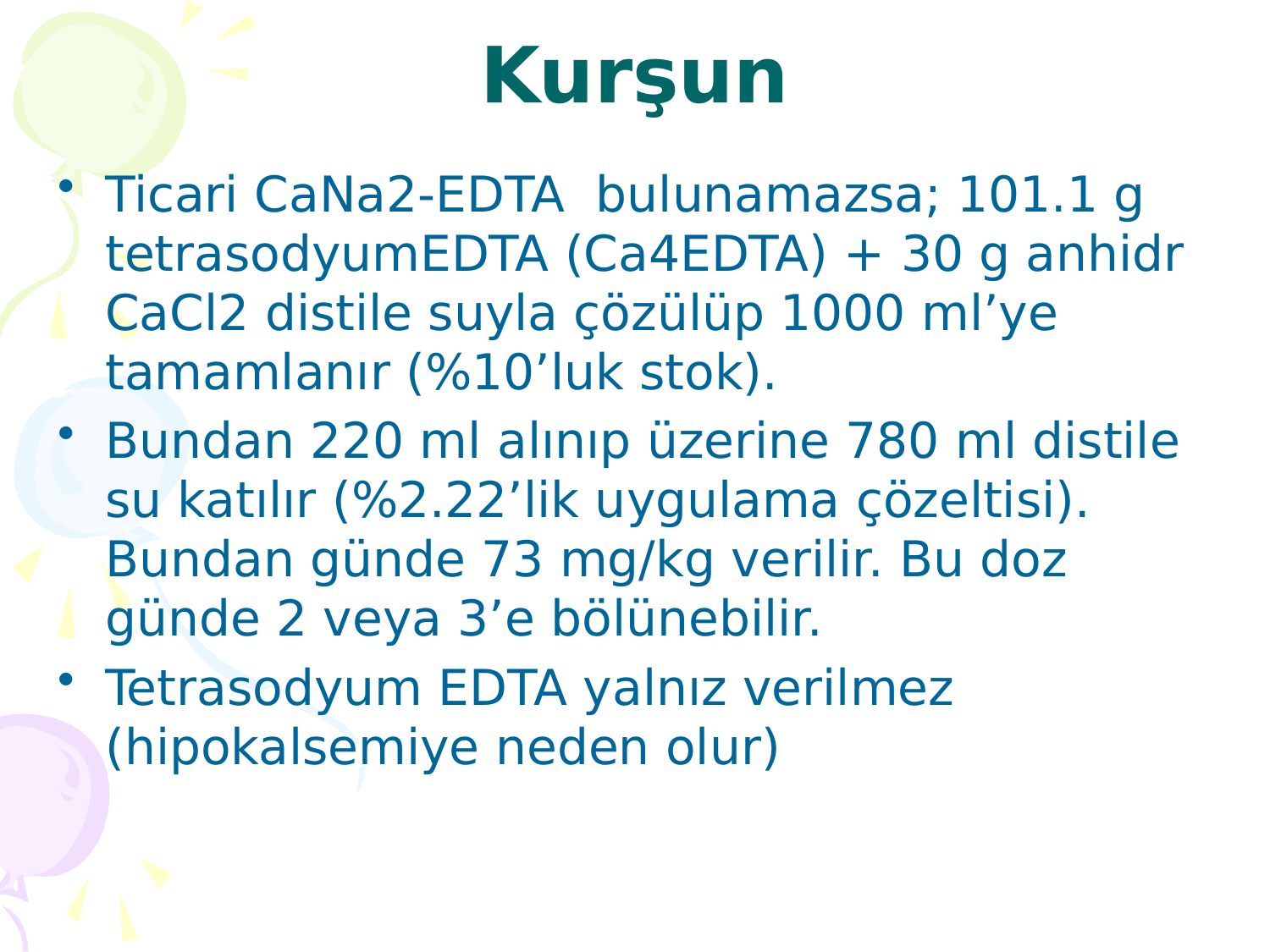

# Kurşun
Ticari CaNa2-EDTA  bulunamazsa; 101.1 g tetrasodyumEDTA (Ca4EDTA) + 30 g anhidr CaCl2 distile suyla çözülüp 1000 ml’ye tamamlanır (%10’luk stok).
Bundan 220 ml alınıp üzerine 780 ml distile su katılır (%2.22’lik uygulama çözeltisi). Bundan günde 73 mg/kg verilir. Bu doz günde 2 veya 3’e bölünebilir.
Tetrasodyum EDTA yalnız verilmez (hipokalsemiye neden olur)